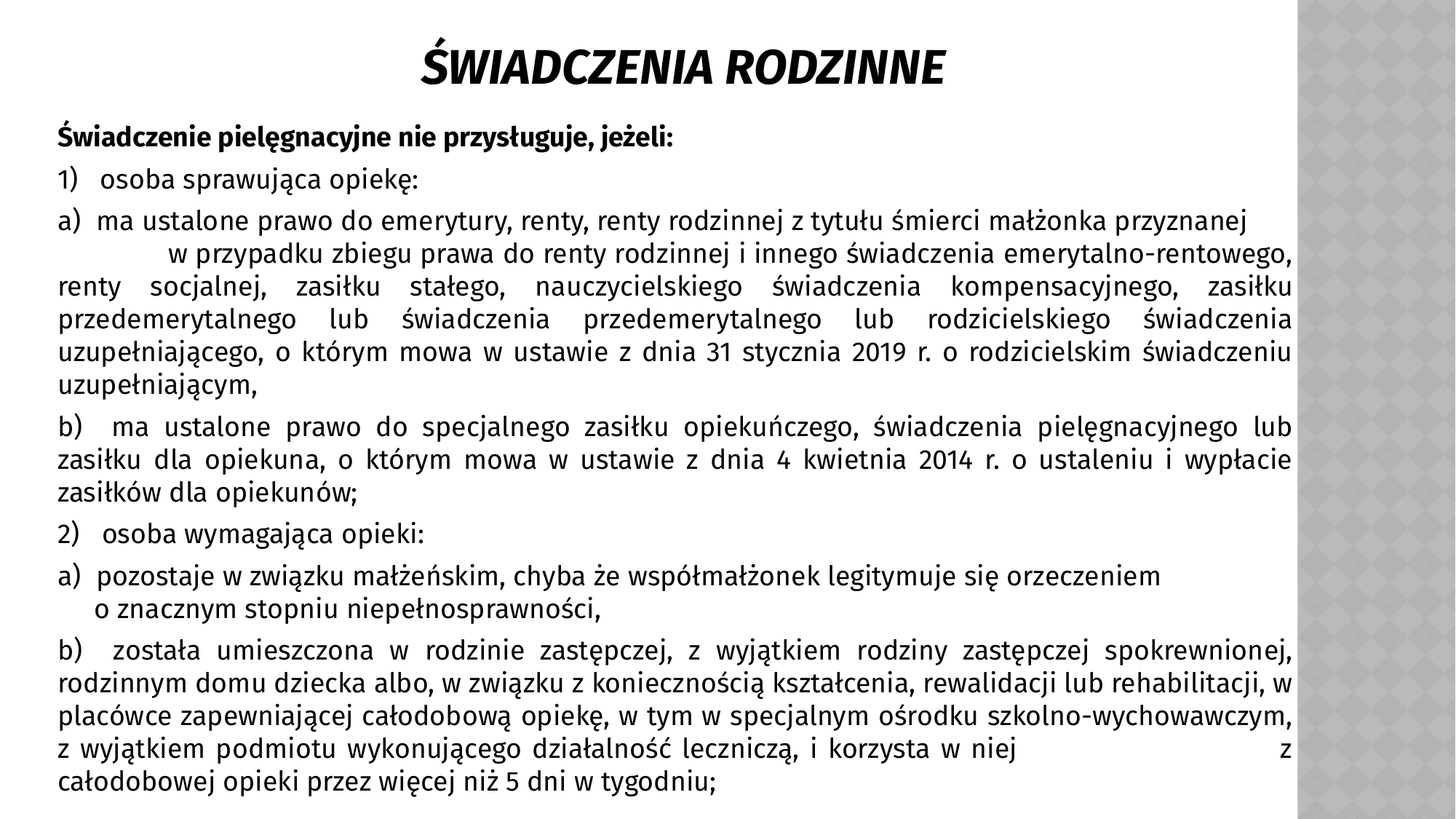

# Świadczenia rodzinne
Świadczenie pielęgnacyjne nie przysługuje, jeżeli:
1)   osoba sprawująca opiekę:
a)  ma ustalone prawo do emerytury, renty, renty rodzinnej z tytułu śmierci małżonka przyznanej                     w przypadku zbiegu prawa do renty rodzinnej i innego świadczenia emerytalno-rentowego, renty socjalnej, zasiłku stałego, nauczycielskiego świadczenia kompensacyjnego, zasiłku przedemerytalnego lub świadczenia przedemerytalnego lub rodzicielskiego świadczenia uzupełniającego, o którym mowa w ustawie z dnia 31 stycznia 2019 r. o rodzicielskim świadczeniu uzupełniającym,
b)  ma ustalone prawo do specjalnego zasiłku opiekuńczego, świadczenia pielęgnacyjnego lub zasiłku dla opiekuna, o którym mowa w ustawie z dnia 4 kwietnia 2014 r. o ustaleniu i wypłacie zasiłków dla opiekunów;
2)   osoba wymagająca opieki:
a)  pozostaje w związku małżeńskim, chyba że współmałżonek legitymuje się orzeczeniem                        o znacznym stopniu niepełnosprawności,
b)  została umieszczona w rodzinie zastępczej, z wyjątkiem rodziny zastępczej spokrewnionej, rodzinnym domu dziecka albo, w związku z koniecznością kształcenia, rewalidacji lub rehabilitacji, w placówce zapewniającej całodobową opiekę, w tym w specjalnym ośrodku szkolno-wychowawczym, z wyjątkiem podmiotu wykonującego działalność leczniczą, i korzysta w niej                         z całodobowej opieki przez więcej niż 5 dni w tygodniu;